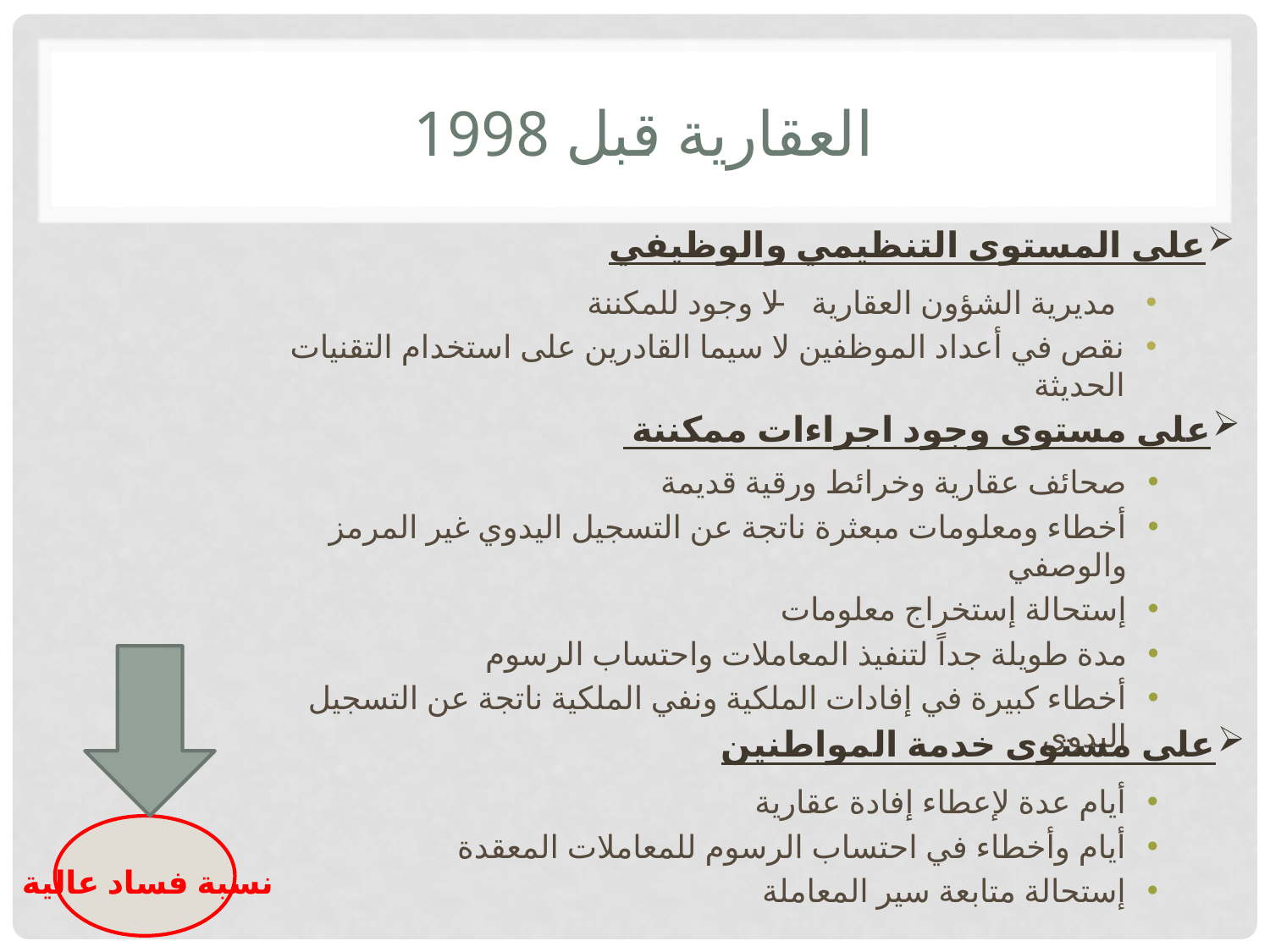

# العقارية قبل 1998
على المستوى التنظيمي والوظيفي
 مديرية الشؤون العقارية – لا وجود للمكننة
نقص في أعداد الموظفين لا سيما القادرين على استخدام التقنيات الحديثة
على مستوى وجود اجراءات ممكننة
صحائف عقارية وخرائط ورقية قديمة
أخطاء ومعلومات مبعثرة ناتجة عن التسجيل اليدوي غير المرمز والوصفي
إستحالة إستخراج معلومات
مدة طويلة جداً لتنفيذ المعاملات واحتساب الرسوم
أخطاء كبيرة في إفادات الملكية ونفي الملكية ناتجة عن التسجيل اليدوي

على مستوى خدمة المواطنين
أيام عدة لإعطاء إفادة عقارية
أيام وأخطاء في احتساب الرسوم للمعاملات المعقدة
إستحالة متابعة سير المعاملة

نسبة فساد عالية